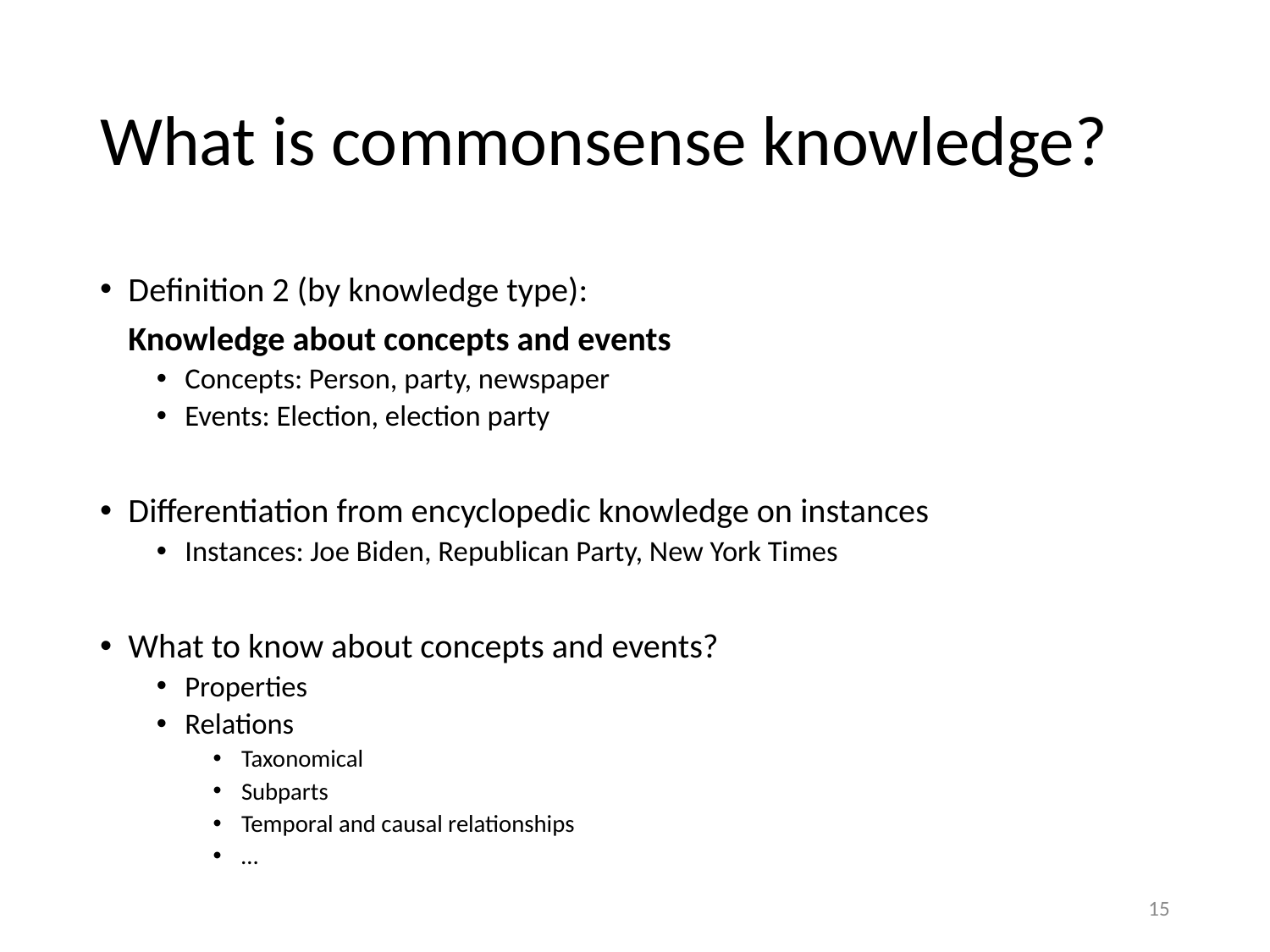

# What is commonsense knowledge?
Definition 2 (by knowledge type):
Knowledge about concepts and events
Concepts: Person, party, newspaper
Events: Election, election party

Differentiation from encyclopedic knowledge on instances
Instances: Joe Biden, Republican Party, New York Times

What to know about concepts and events?
Properties
Relations
Taxonomical
Subparts
Temporal and causal relationships
…

15